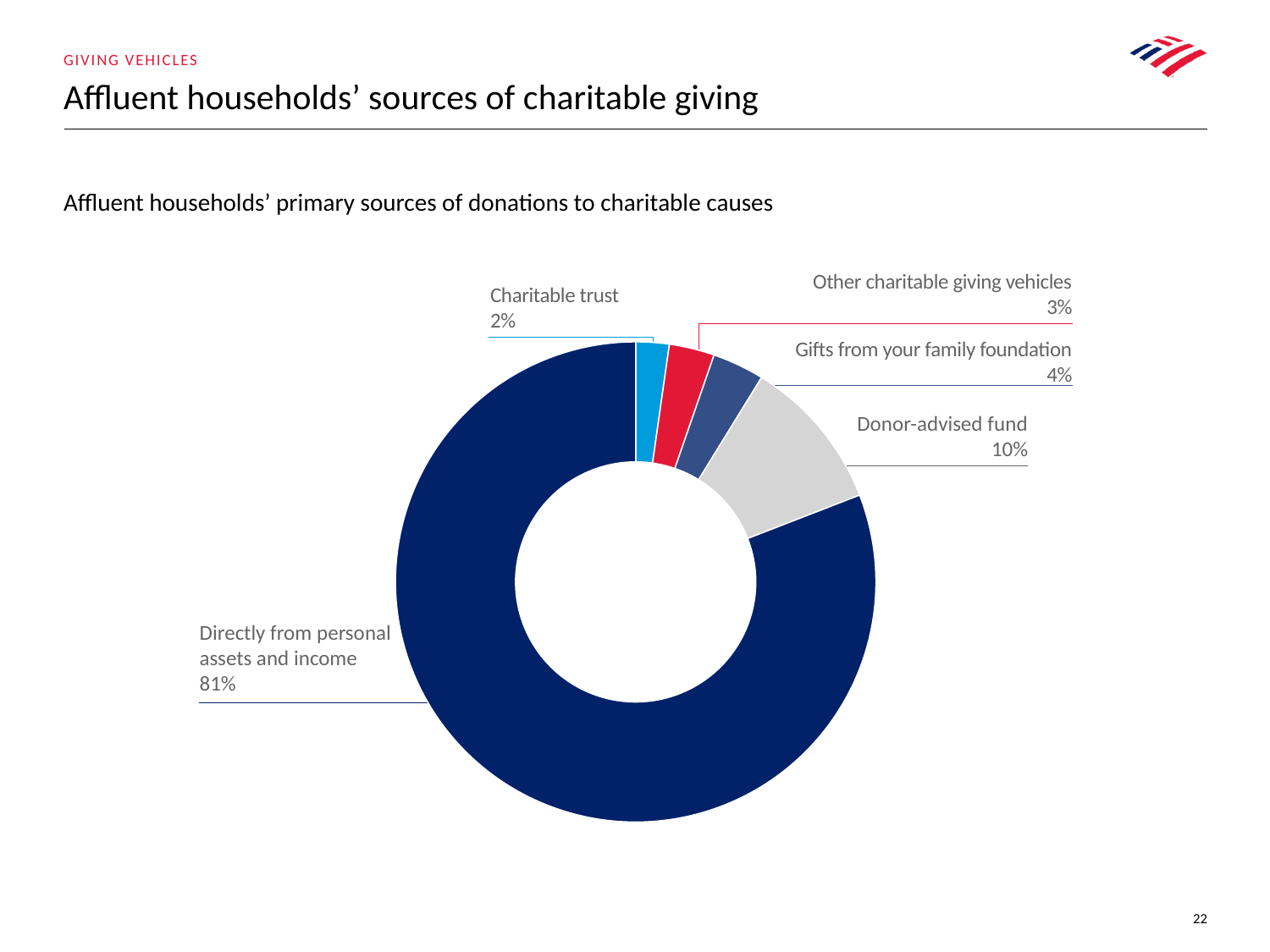

Giving vehicles
# Affluent households’ sources of charitable giving
Affluent households’ primary sources of donations to charitable causes

Other charitable giving vehicles
3%
Charitable trust
2%

### Chart

| Category |  |
|---|---|
Gifts from your family foundation
4%
Donor-advised fund
10%
Directly from personal
assets and income
81%
22